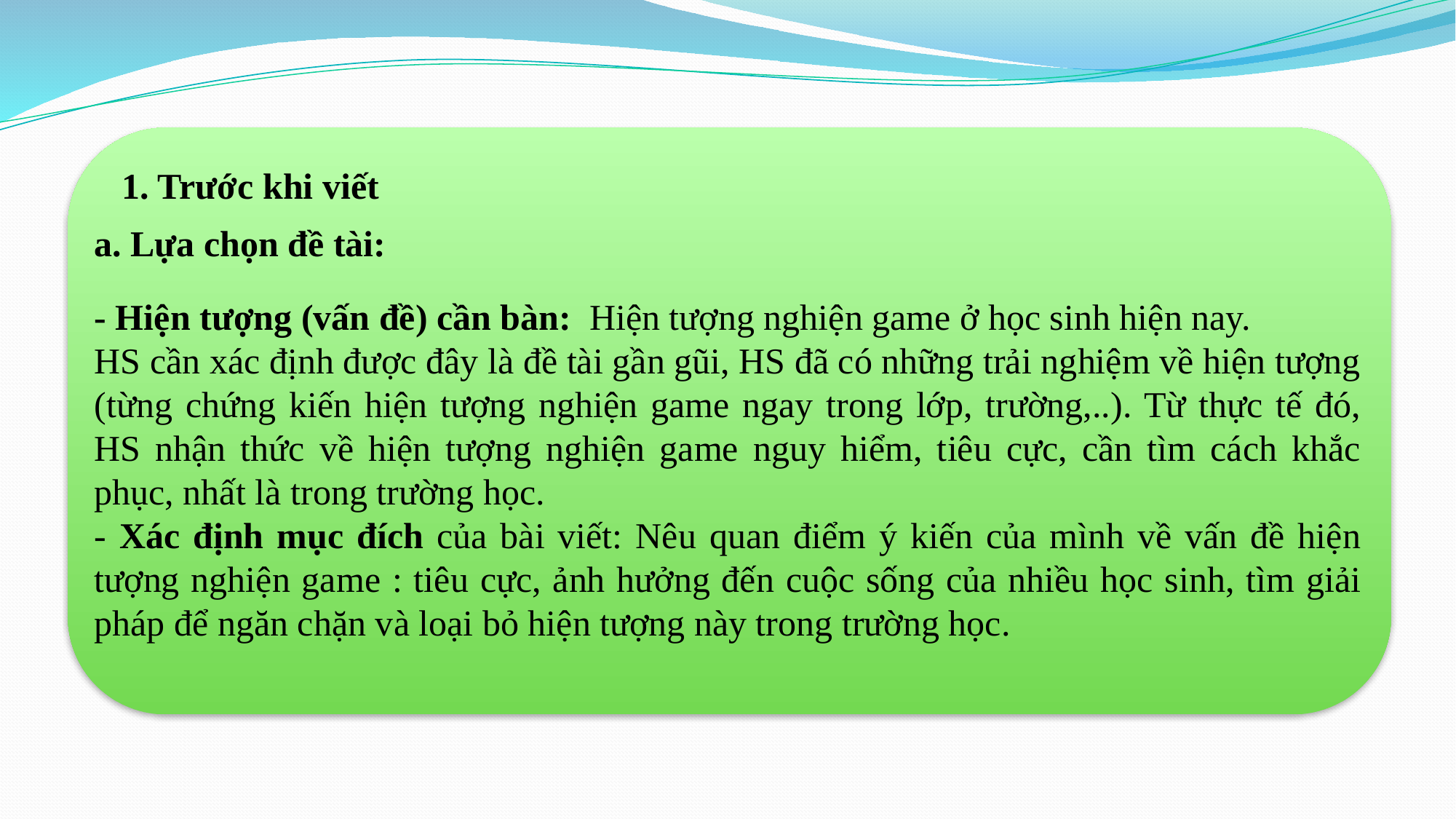

1. Trước khi viết
a. Lựa chọn đề tài:
- Hiện tượng (vấn đề) cần bàn:  Hiện tượng nghiện game ở học sinh hiện nay.
HS cần xác định được đây là đề tài gần gũi, HS đã có những trải nghiệm về hiện tượng (từng chứng kiến hiện tượng nghiện game ngay trong lớp, trường,..). Từ thực tế đó, HS nhận thức về hiện tượng nghiện game nguy hiểm, tiêu cực, cần tìm cách khắc phục, nhất là trong trường học.
- Xác định mục đích của bài viết: Nêu quan điểm ý kiến của mình về vấn đề hiện tượng nghiện game : tiêu cực, ảnh hưởng đến cuộc sống của nhiều học sinh, tìm giải pháp để ngăn chặn và loại bỏ hiện tượng này trong trường học.